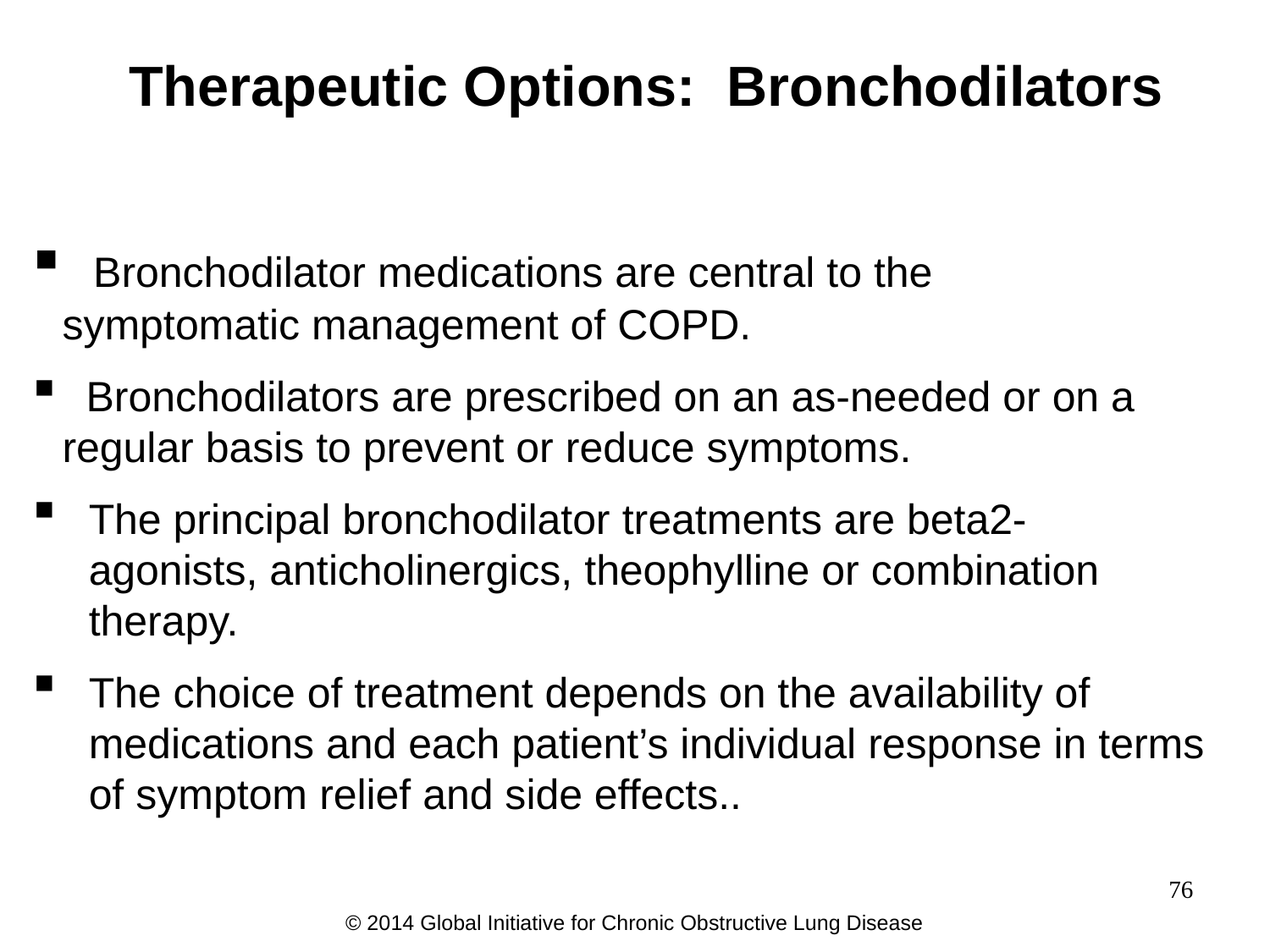

Therapeutic Options:  Bronchodilators
  Bronchodilator medications are central to the  	symptomatic management of COPD.
  Bronchodilators are prescribed on an as-needed or on a 	regular basis to prevent or reduce symptoms.
The principal bronchodilator treatments are beta2-	agonists, anticholinergics, theophylline or combination therapy.
The choice of treatment depends on the availability of medications and each patient’s individual response in terms of symptom relief and side effects..

76
© 2014 Global Initiative for Chronic Obstructive Lung Disease